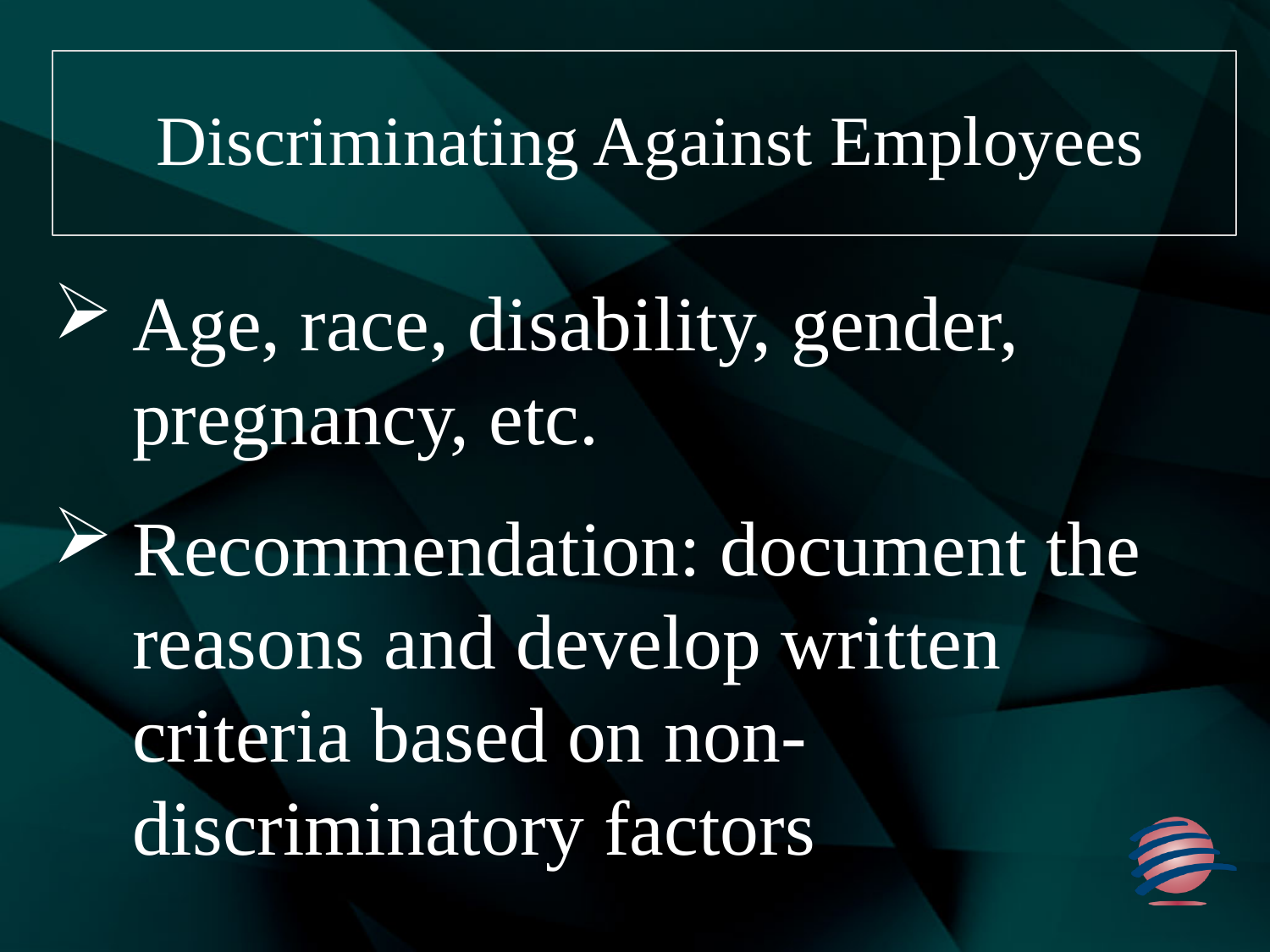

# Discriminating Against Employees
Age, race, disability, gender, pregnancy, etc.
Recommendation: document the reasons and develop written criteria based on non-discriminatory factors